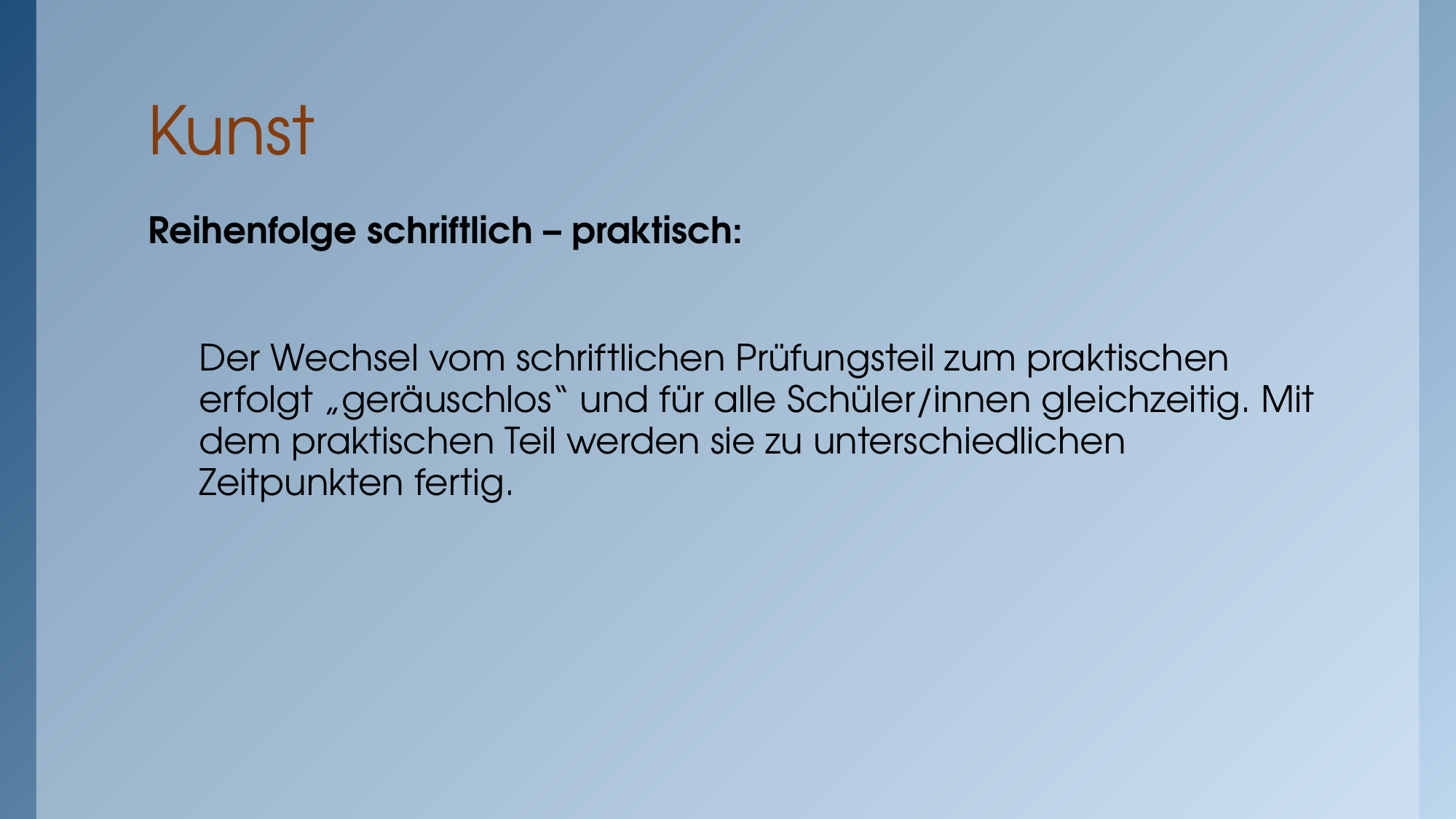

# Kunst
Reihenfolge schriftlich – praktisch:

Der Wechsel vom schriftlichen Prüfungsteil zum praktischen erfolgt „geräuschlos“ und für alle Schüler/innen gleichzeitig. Mit dem praktischen Teil werden sie zu unterschiedlichen Zeitpunkten fertig.